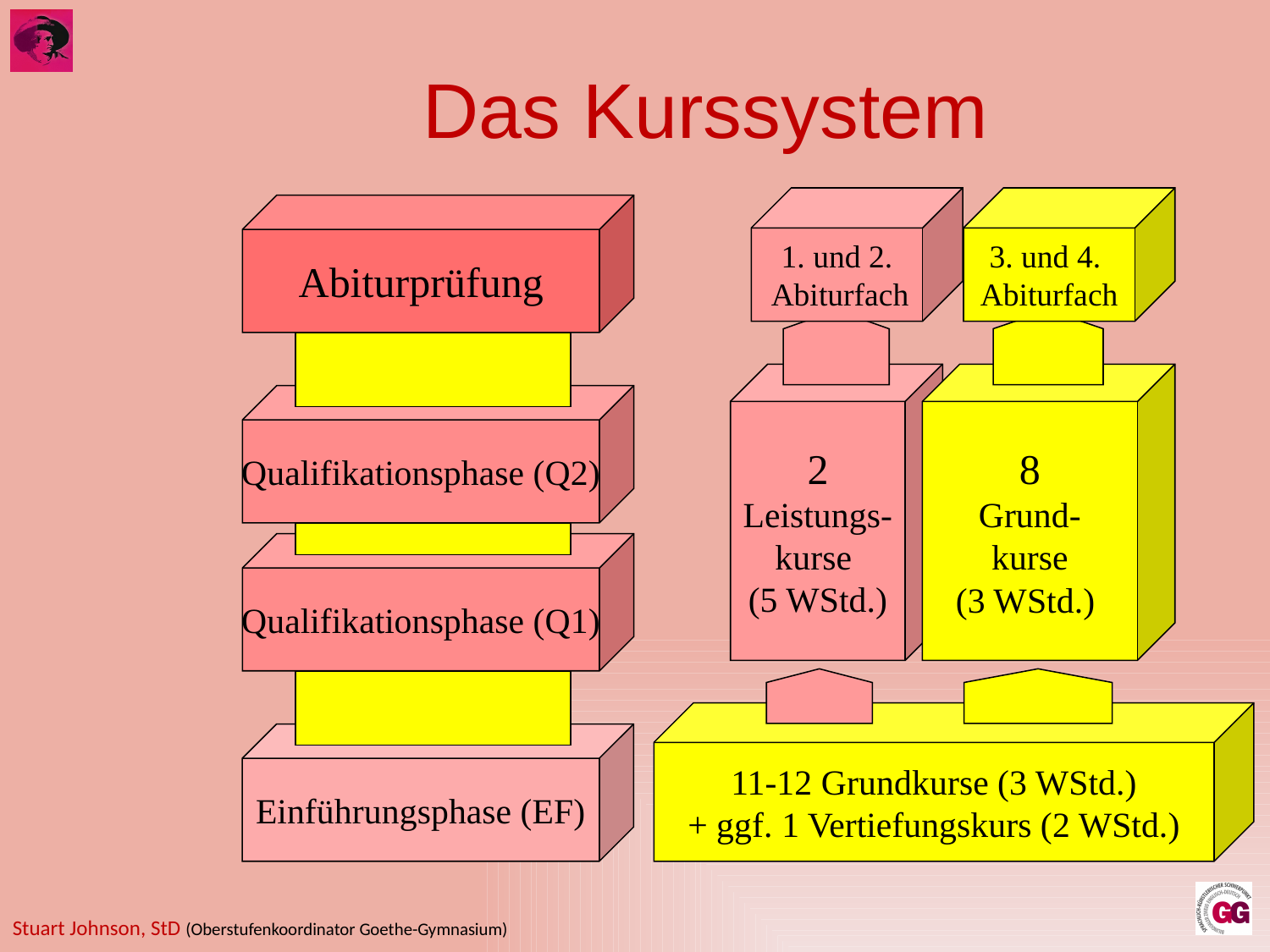

# Das Kurssystem
1. und 2.
 Abiturfach

3. und 4.
Abiturfach

Abiturprüfung

Qualifikationsphase (Q2)

Qualifikationsphase (Q1)

Einführungsphase (EF)

2
Leistungs-
kurse
(5 WStd.)

8
Grund-
kurse
(3 WStd.)

11-12 Grundkurse (3 WStd.)
+ ggf. 1 Vertiefungskurs (2 WStd.)